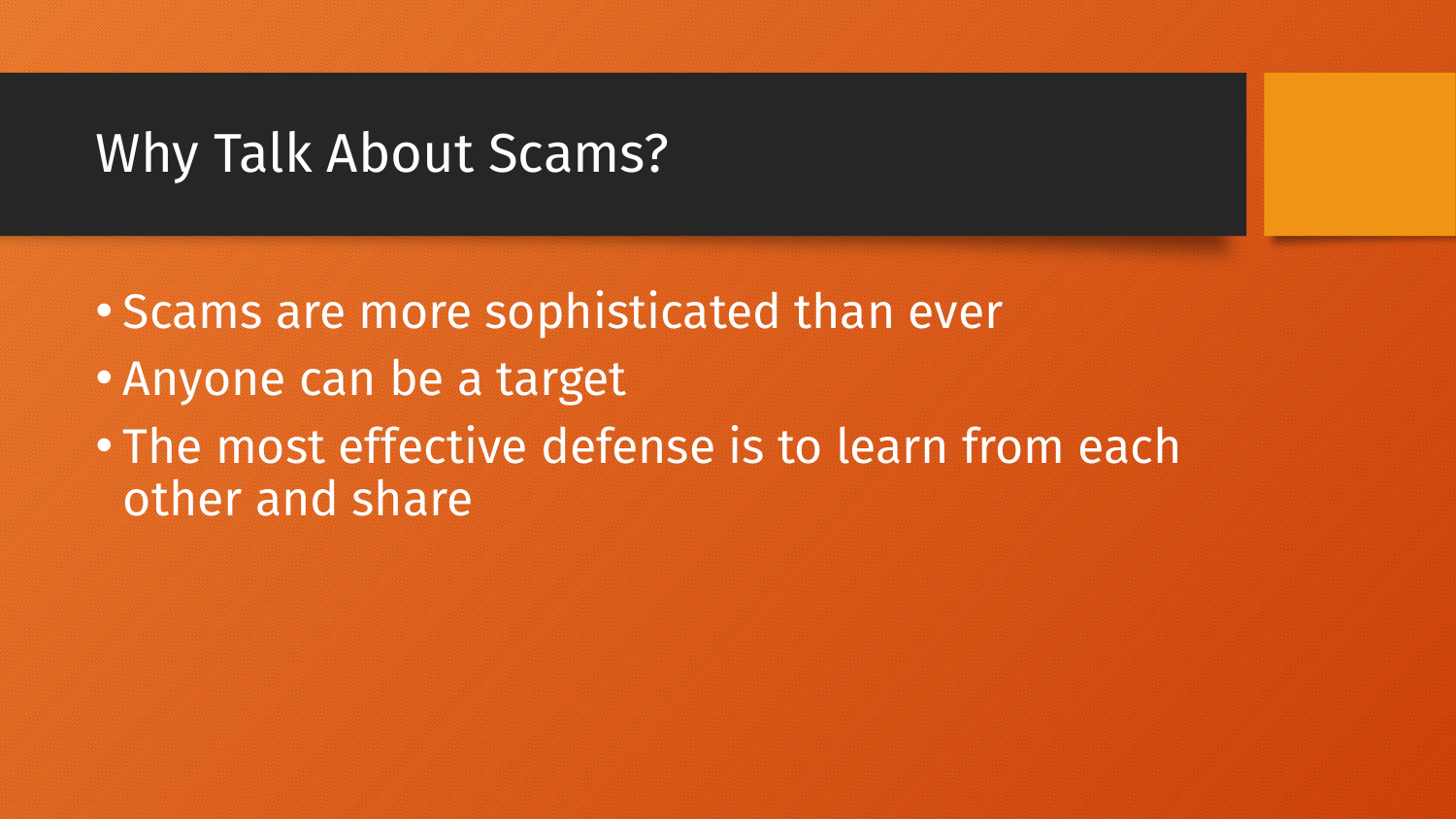

# Why Talk About Scams?
Scams are more sophisticated than ever
Anyone can be a target
The most effective defense is to learn from each other and share